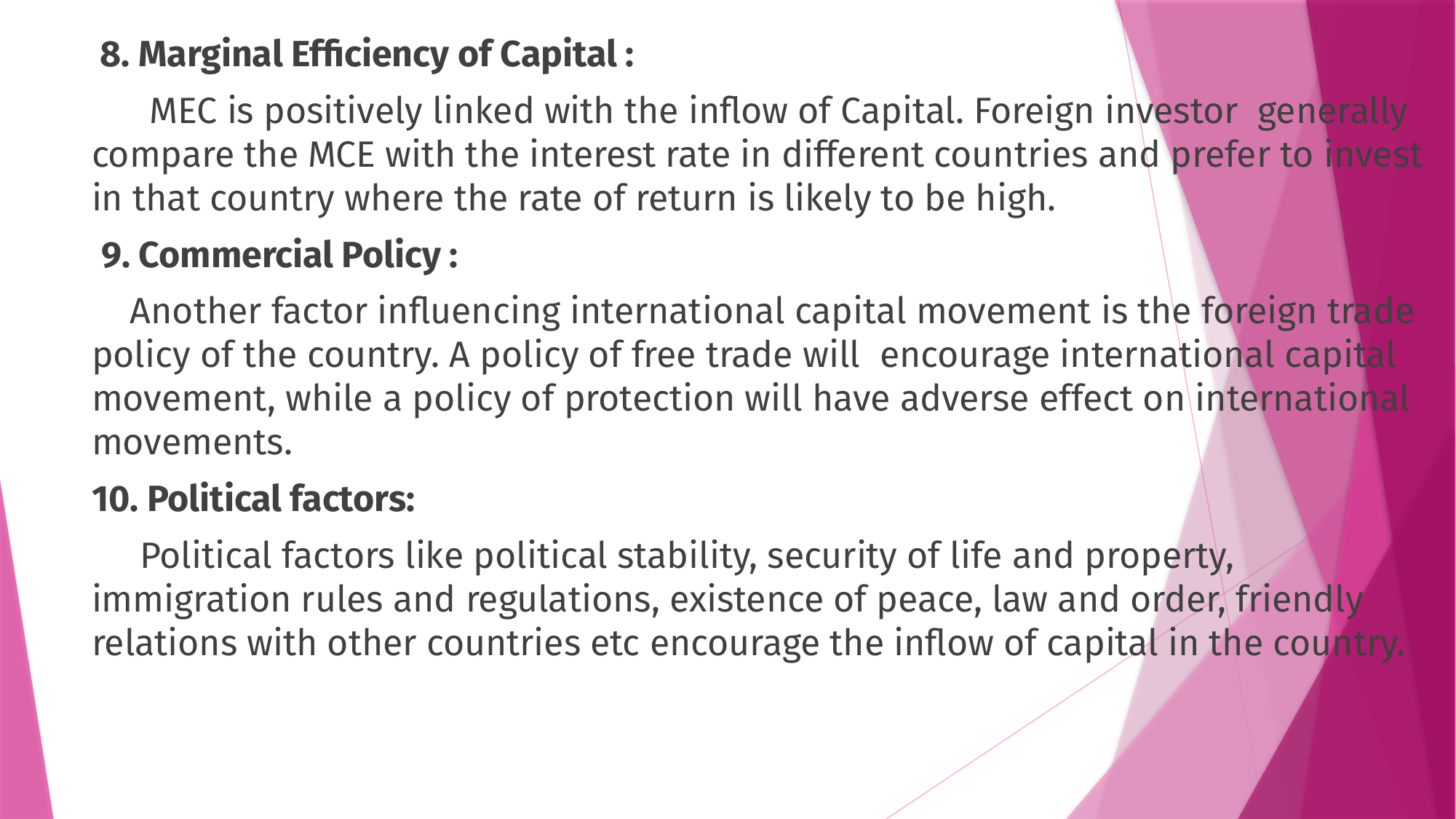

8. Marginal Efficiency of Capital :
      MEC is positively linked with the inflow of Capital. Foreign investor  generally compare the MCE with the interest rate in different countries and prefer to invest in that country where the rate of return is likely to be high.
 9. Commercial Policy :
    Another factor influencing international capital movement is the foreign trade policy of the country. A policy of free trade will  encourage international capital movement, while a policy of protection will have adverse effect on international movements.
10. Political factors:
     Political factors like political stability, security of life and property, immigration rules and regulations, existence of peace, law and order, friendly relations with other countries etc encourage the inflow of capital in the country.